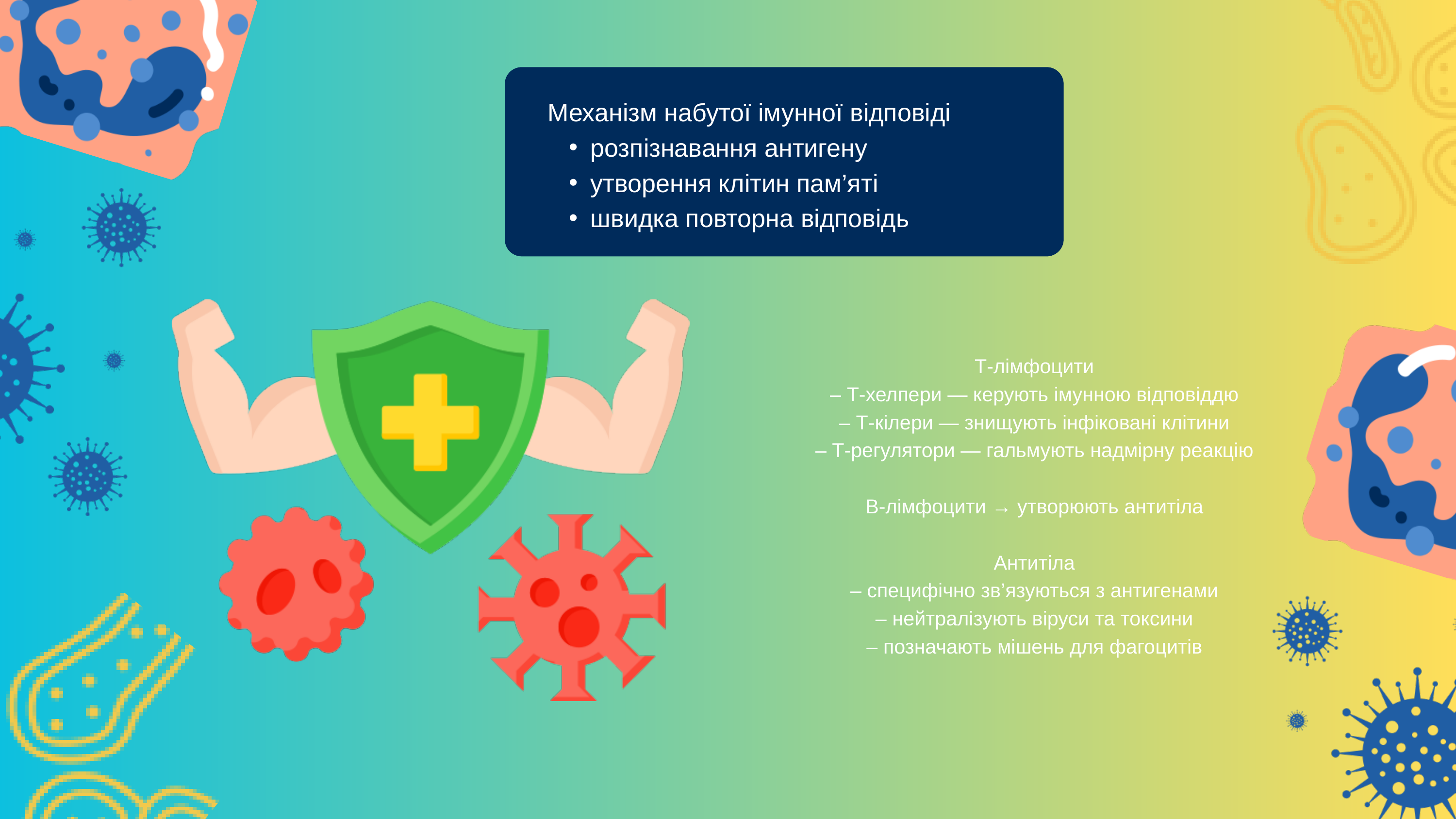

Механізм набутої імунної відповіді
розпізнавання антигену
утворення клітин пам’яті
швидка повторна відповідь

Т-лімфоцити
– Т-хелпери — керують імунною відповіддю
– Т-кілери — знищують інфіковані клітини
– Т-регулятори — гальмують надмірну реакцію

В-лімфоцити → утворюють антитіла

Антитіла
– специфічно зв’язуються з антигенами
– нейтралізують віруси та токсини
– позначають мішень для фагоцитів